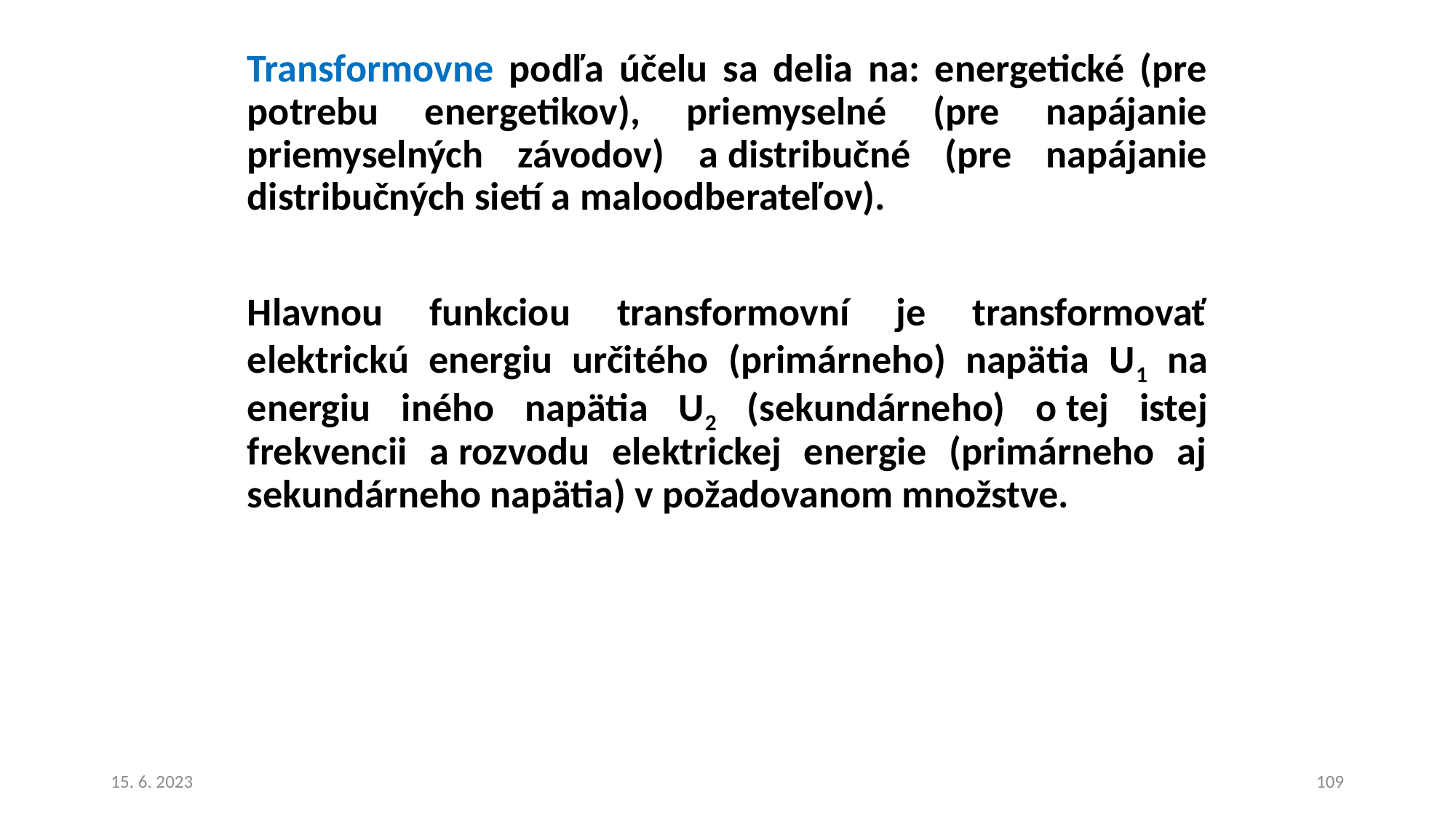

Transformovne podľa účelu sa delia na: energetické (pre potrebu energetikov), priemyselné (pre napájanie priemyselných závodov) a distribučné (pre napájanie distribučných sietí a maloodberateľov).

Hlavnou funkciou transformovní je transformovať elektrickú energiu určitého (primárneho) napätia U1 na energiu iného napätia U2 (sekundárneho) o tej istej frekvencii a rozvodu elektrickej energie (primárneho aj sekundárneho napätia) v požadovanom množstve.

15. 6. 2023
109